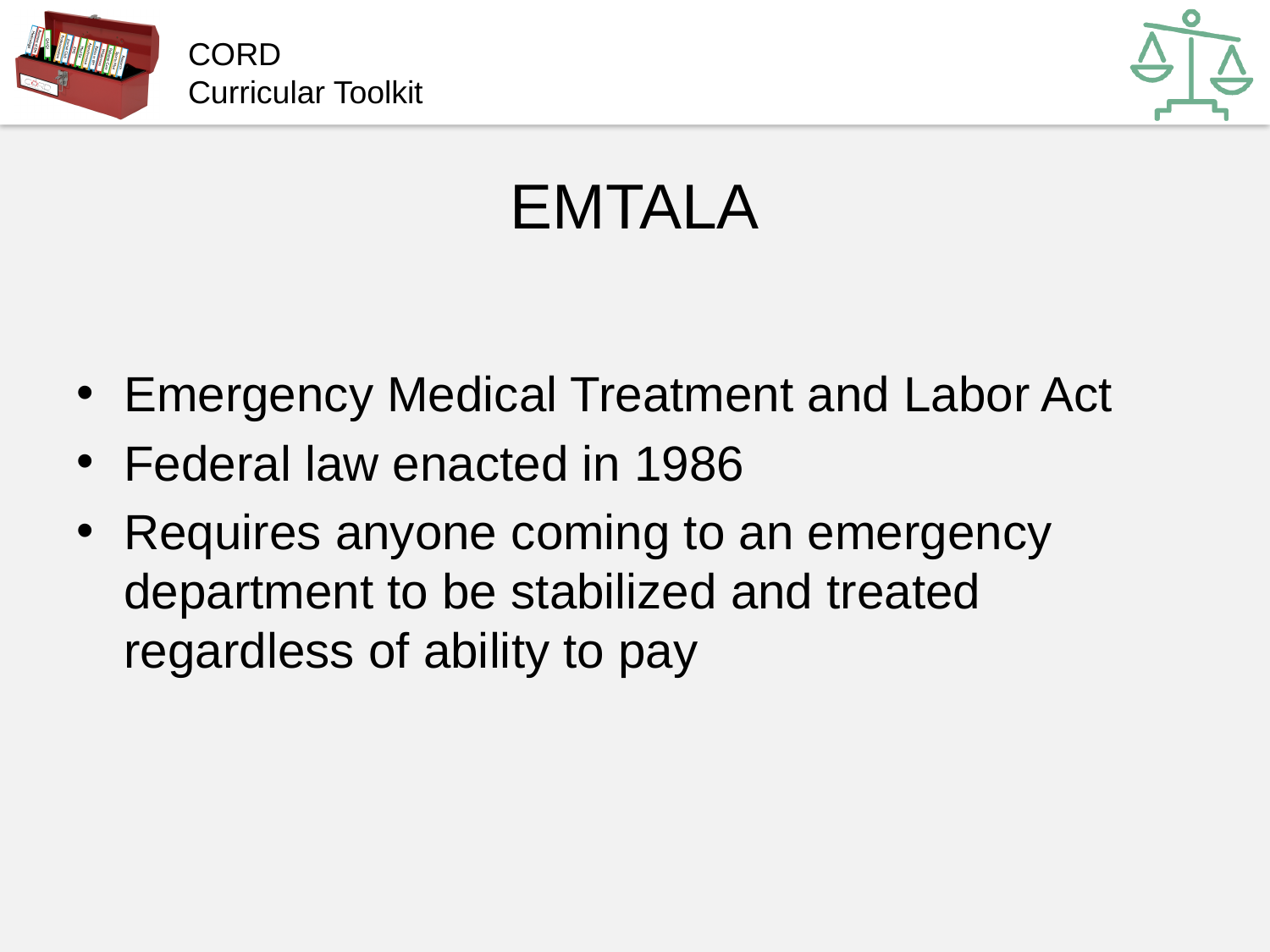

# EMTALA
Emergency Medical Treatment and Labor Act
Federal law enacted in 1986
Requires anyone coming to an emergency department to be stabilized and treated regardless of ability to pay